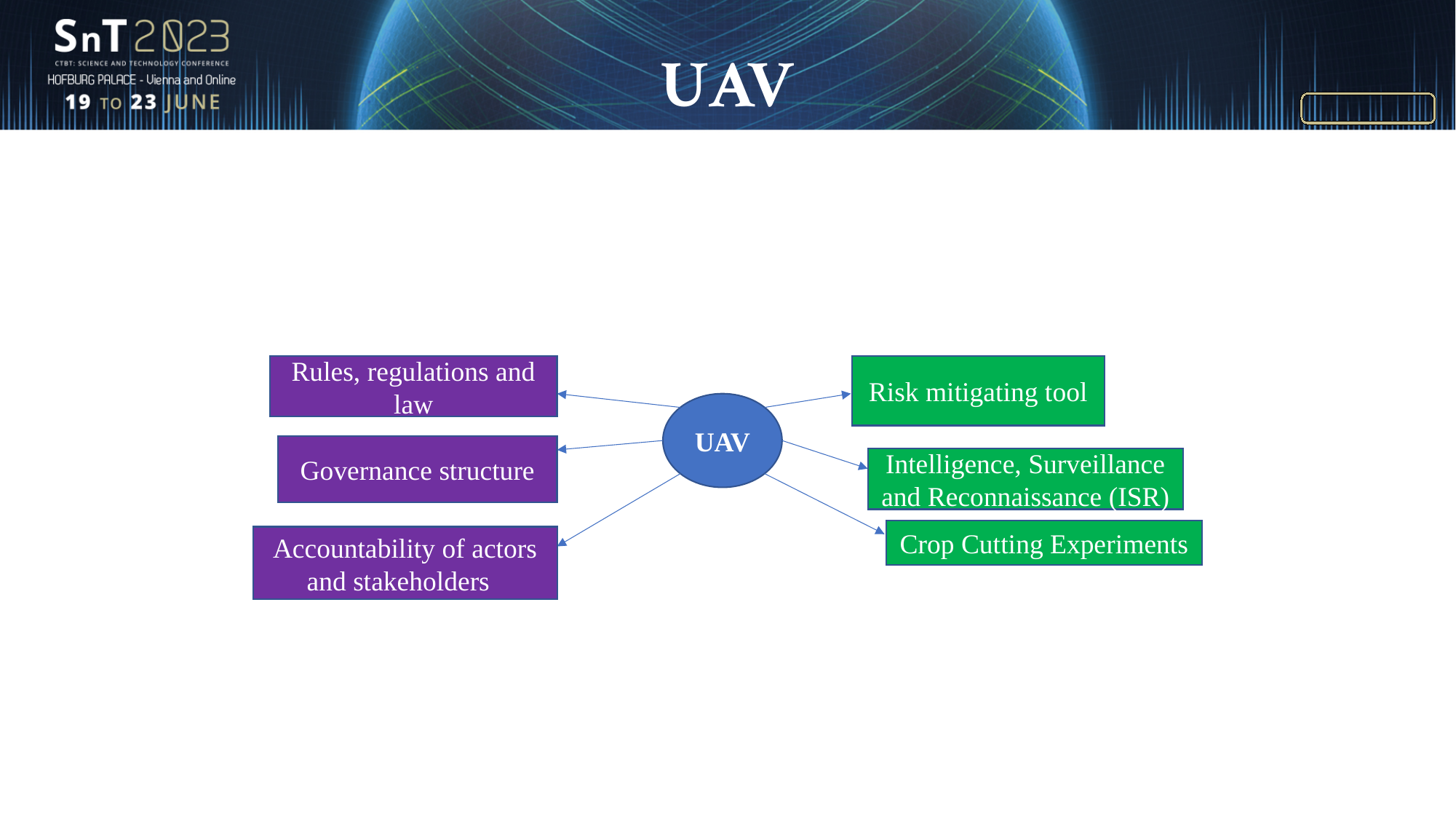

# UAV

Rules, regulations and law
Risk mitigating tool
UAV
Governance structure
Intelligence, Surveillance and Reconnaissance (ISR)
Crop Cutting Experiments
Accountability of actors and stakeholders